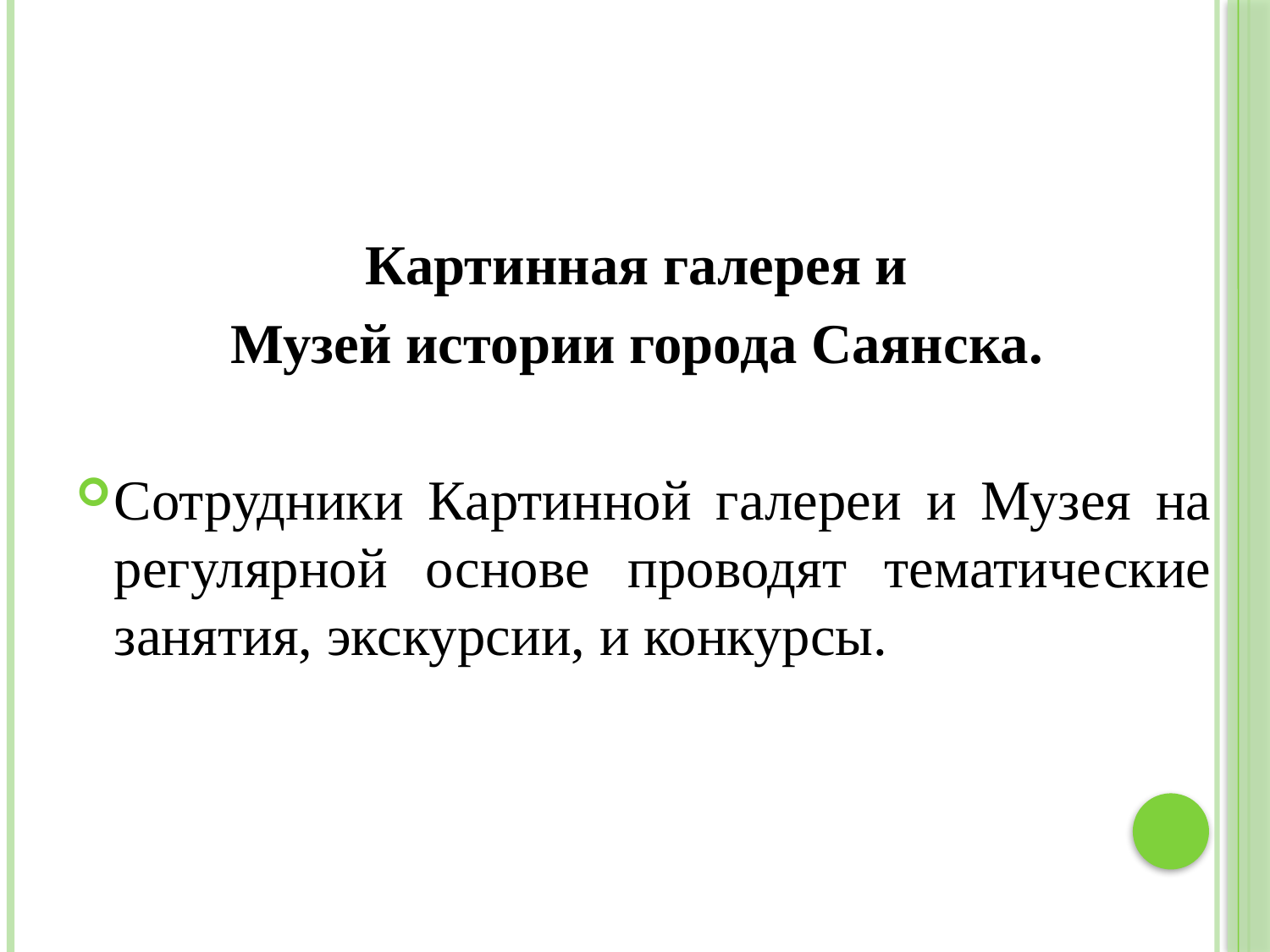

Картинная галерея и
Музей истории города Саянска.

Сотрудники Картинной галереи и Музея на регулярной основе проводят тематические занятия, экскурсии, и конкурсы.